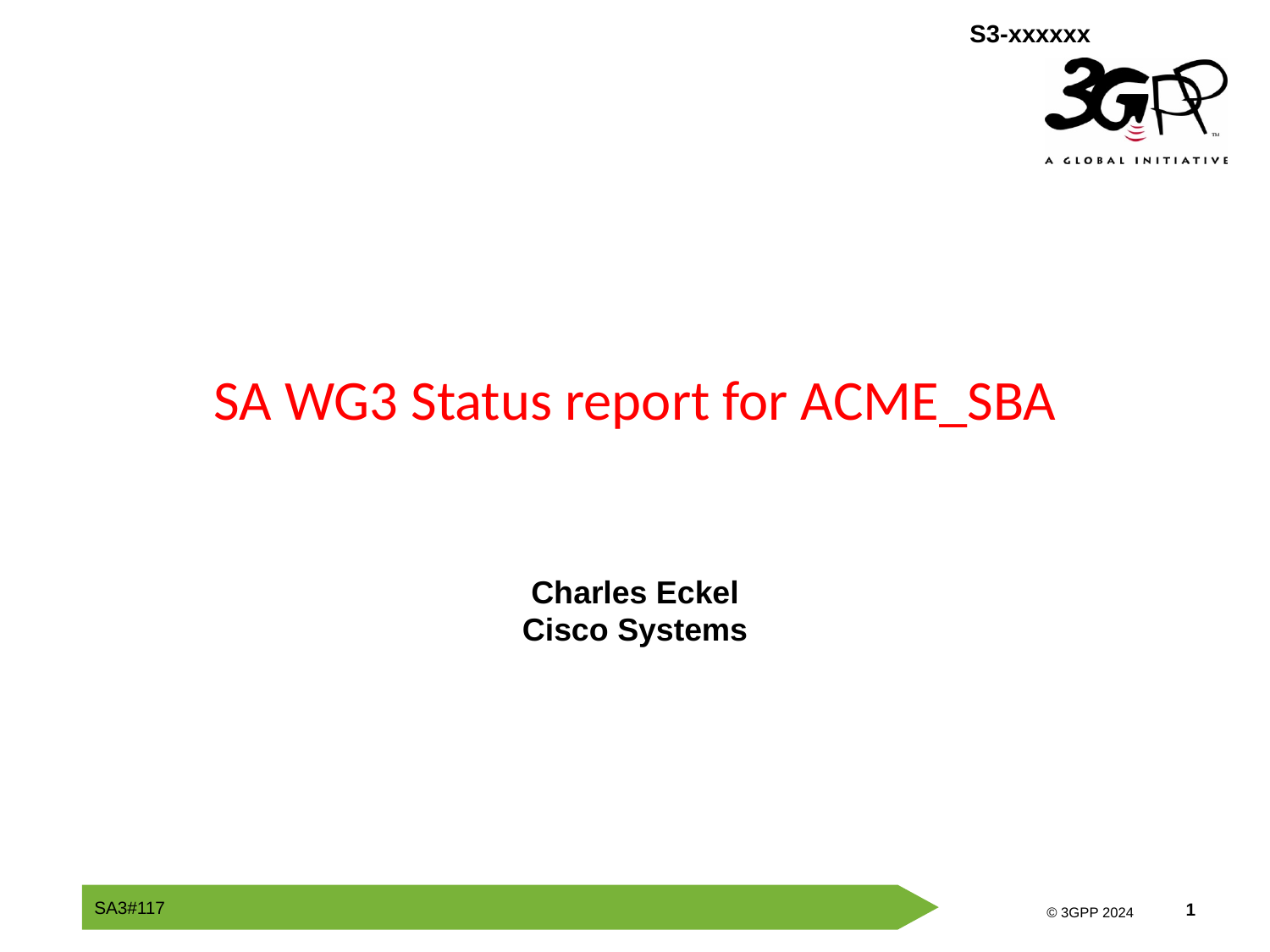

# SA WG3 Status report for ACME_SBA
Charles Eckel
Cisco Systems